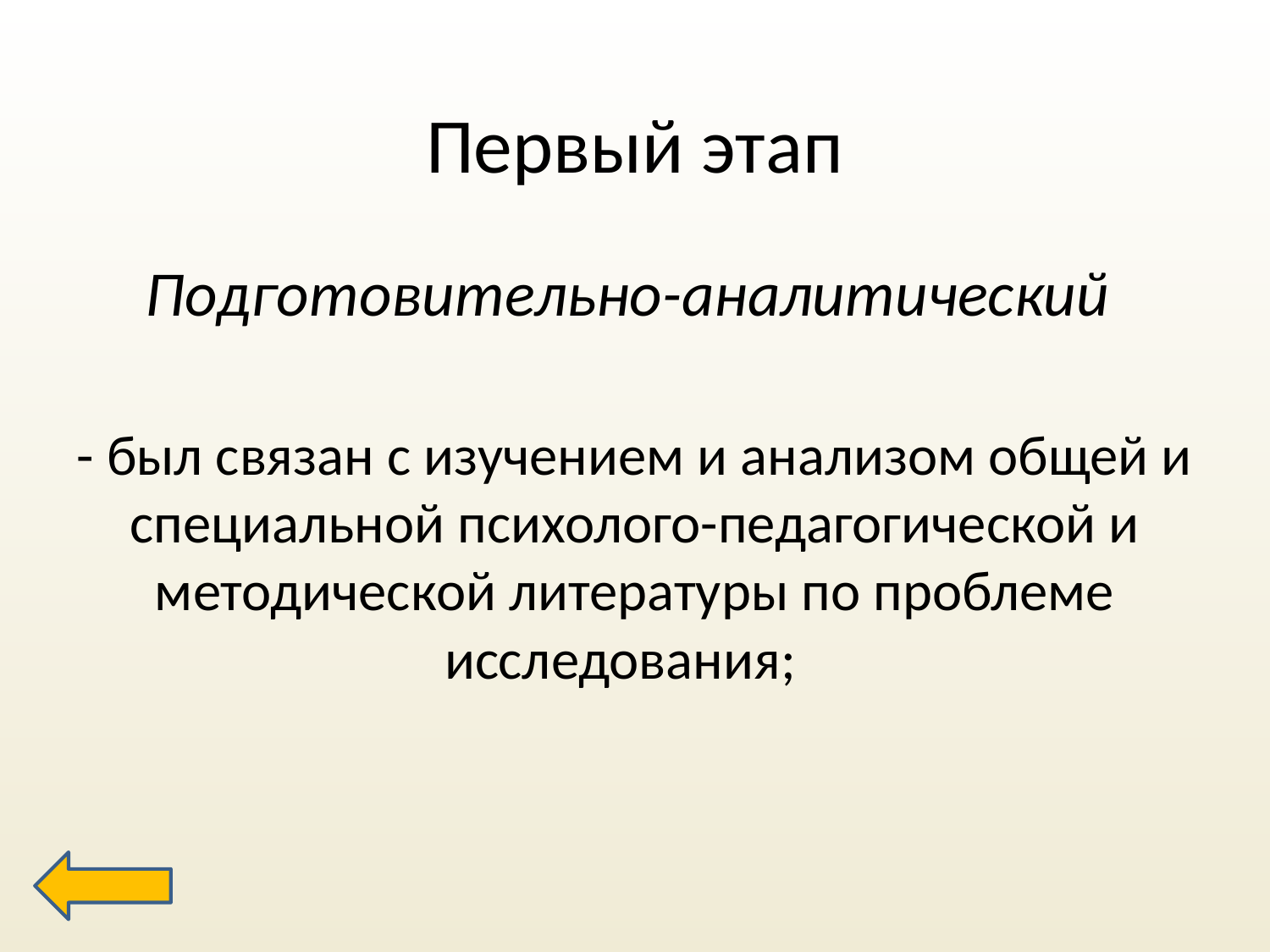

# Первый этап
Подготовительно-аналитический

- был связан с изучением и анализом общей и специальной психолого-педагогической и методической литературы по проблеме исследования;